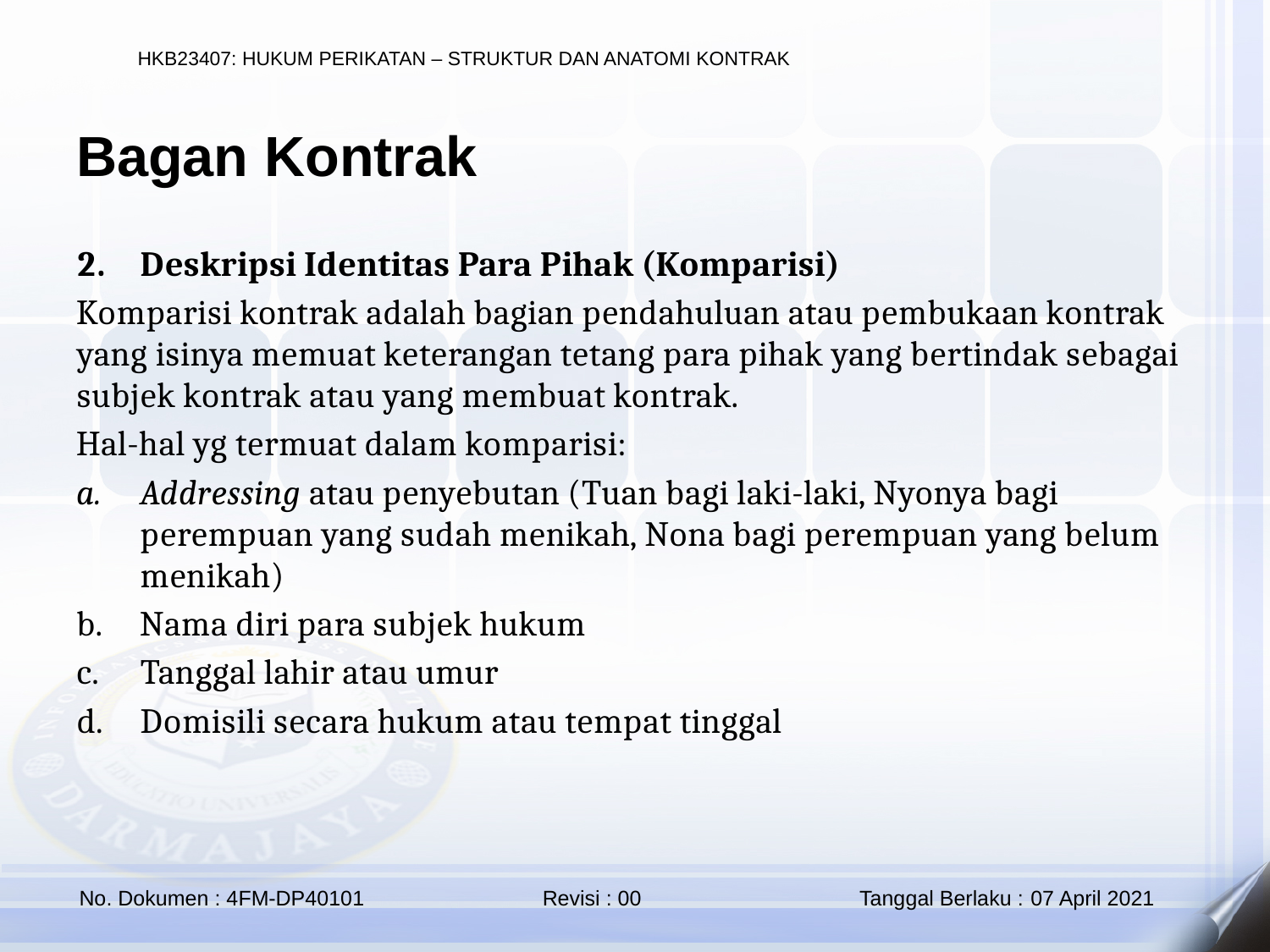

Bagan Kontrak
Deskripsi Identitas Para Pihak (Komparisi)
Komparisi kontrak adalah bagian pendahuluan atau pembukaan kontrak yang isinya memuat keterangan tetang para pihak yang bertindak sebagai subjek kontrak atau yang membuat kontrak.
Hal-hal yg termuat dalam komparisi:
Addressing atau penyebutan (Tuan bagi laki-laki, Nyonya bagi perempuan yang sudah menikah, Nona bagi perempuan yang belum menikah)
Nama diri para subjek hukum
Tanggal lahir atau umur
Domisili secara hukum atau tempat tinggal